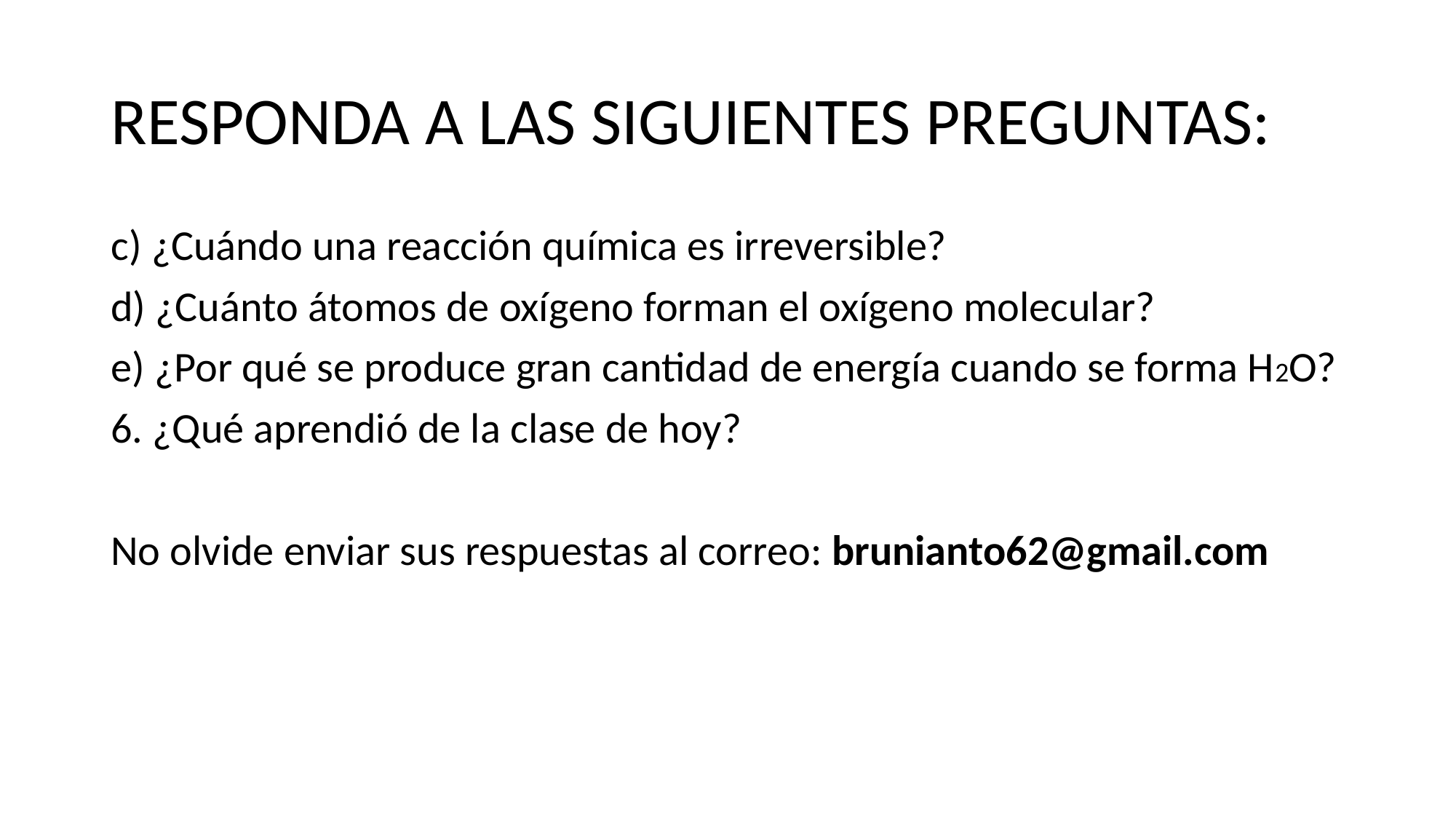

# RESPONDA A LAS SIGUIENTES PREGUNTAS:
c) ¿Cuándo una reacción química es irreversible?
d) ¿Cuánto átomos de oxígeno forman el oxígeno molecular?
e) ¿Por qué se produce gran cantidad de energía cuando se forma H2O?
6. ¿Qué aprendió de la clase de hoy?

No olvide enviar sus respuestas al correo: brunianto62@gmail.com